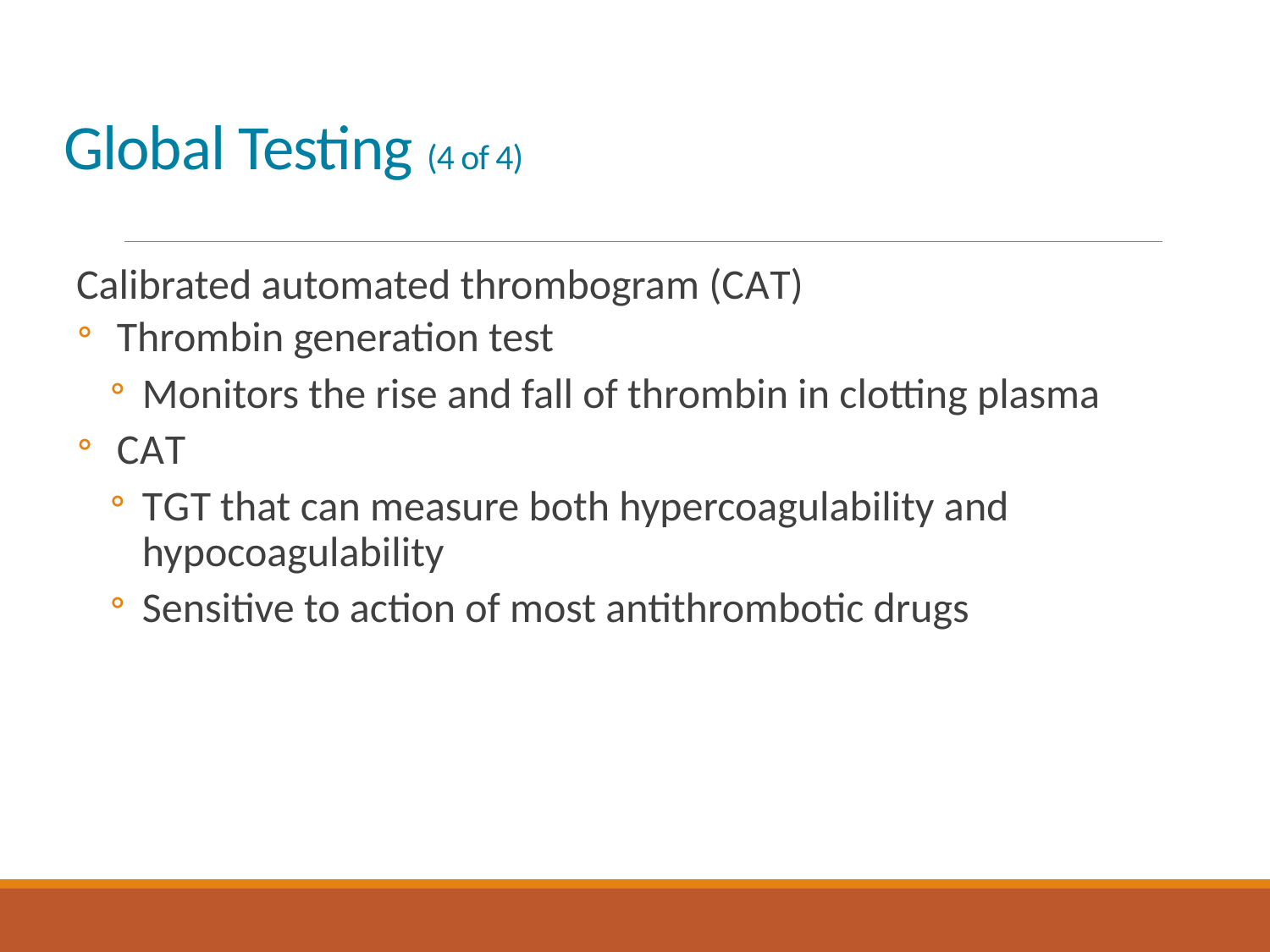

# Global Testing (4 of 4)
Calibrated automated thrombogram (C A T)
Thrombin generation test
Monitors the rise and fall of thrombin in clotting plasma
C A T
T G T that can measure both hypercoagulability and hypocoagulability
Sensitive to action of most antithrombotic drugs